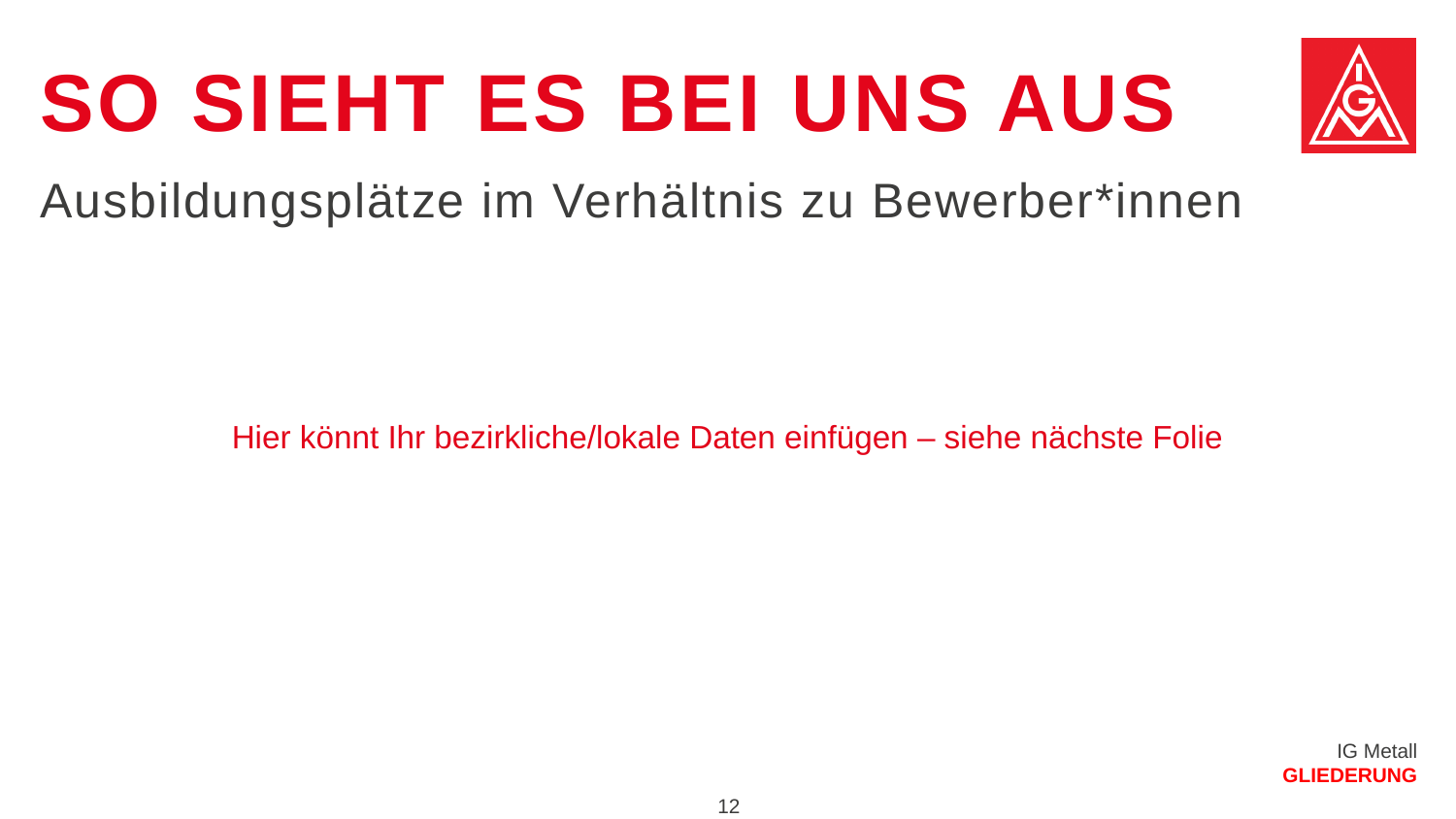

# So Sieht es bei uns aus
Ausbildungsplätze im Verhältnis zu Bewerber*innen
Hier könnt Ihr bezirkliche/lokale Daten einfügen – siehe nächste Folie